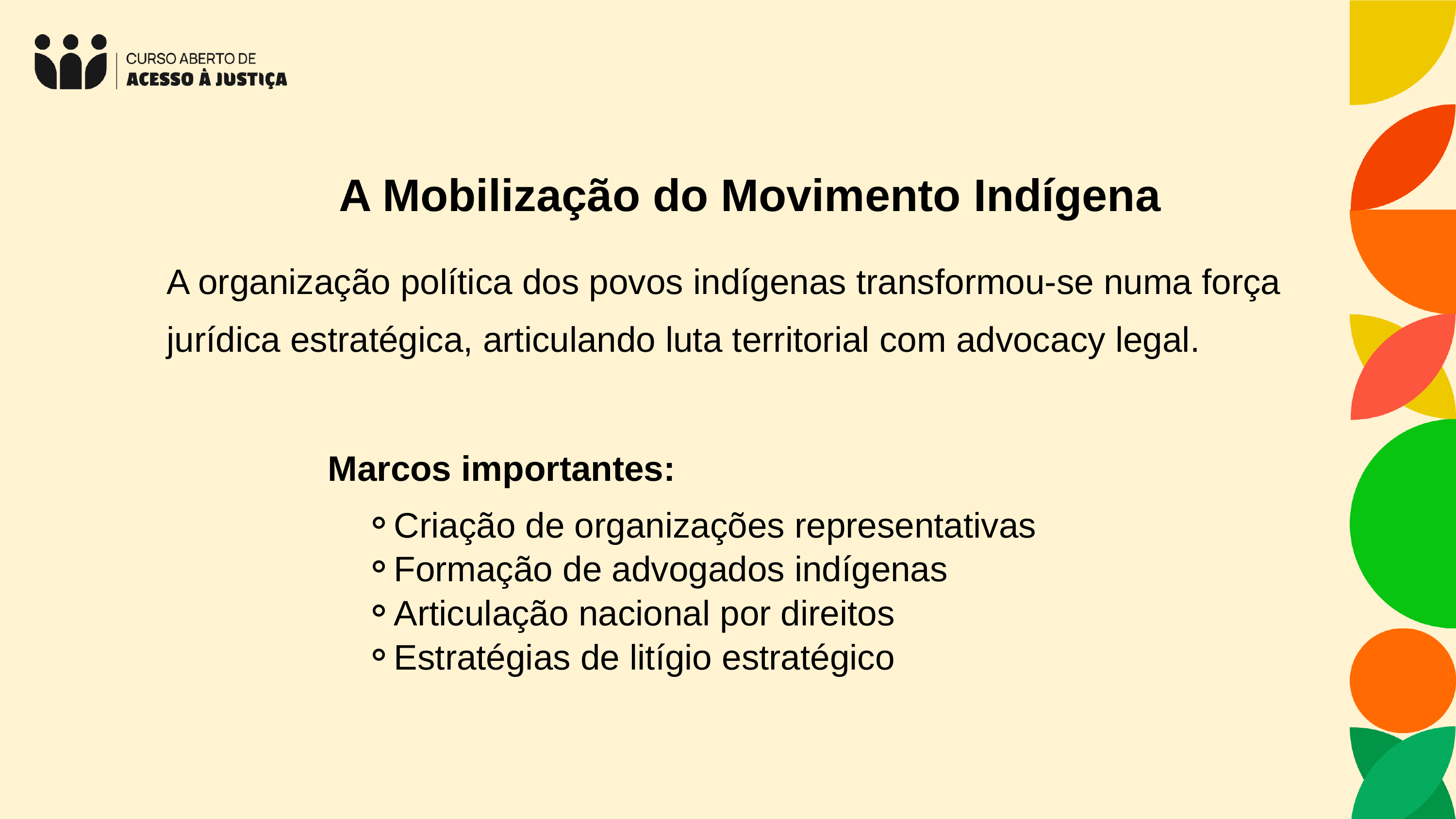

A Mobilização do Movimento Indígena
A organização política dos povos indígenas transformou-se numa força jurídica estratégica, articulando luta territorial com advocacy legal.
Marcos importantes:
Criação de organizações representativas
Formação de advogados indígenas
Articulação nacional por direitos
Estratégias de litígio estratégico